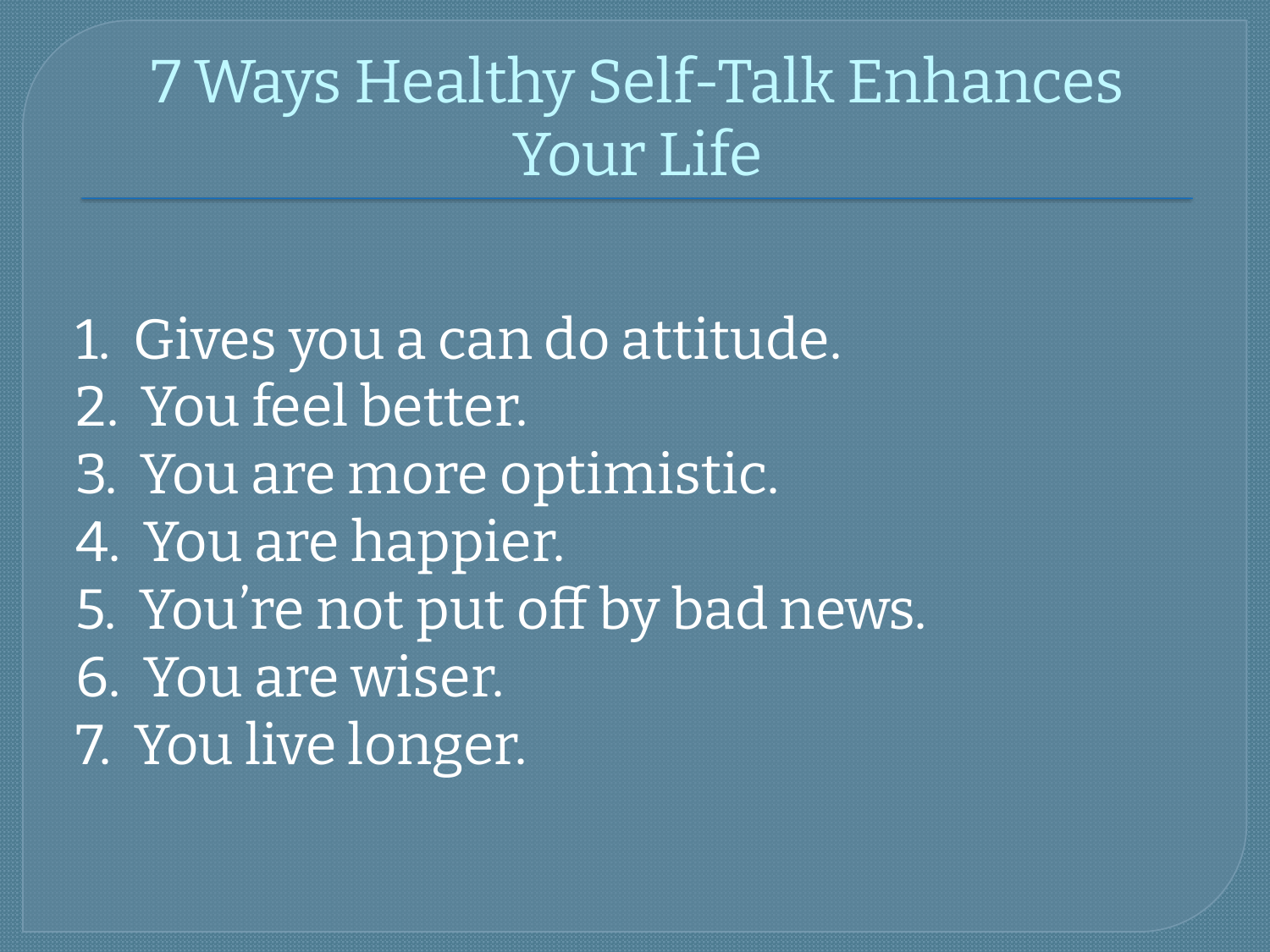

# 7 Ways Healthy Self-Talk Enhances Your Life

1.  Gives you a can do attitude.
2.  You feel better.
3.  You are more optimistic.
4.  You are happier.
5.  You’re not put off by bad news.
6.  You are wiser.
7.  You live longer.